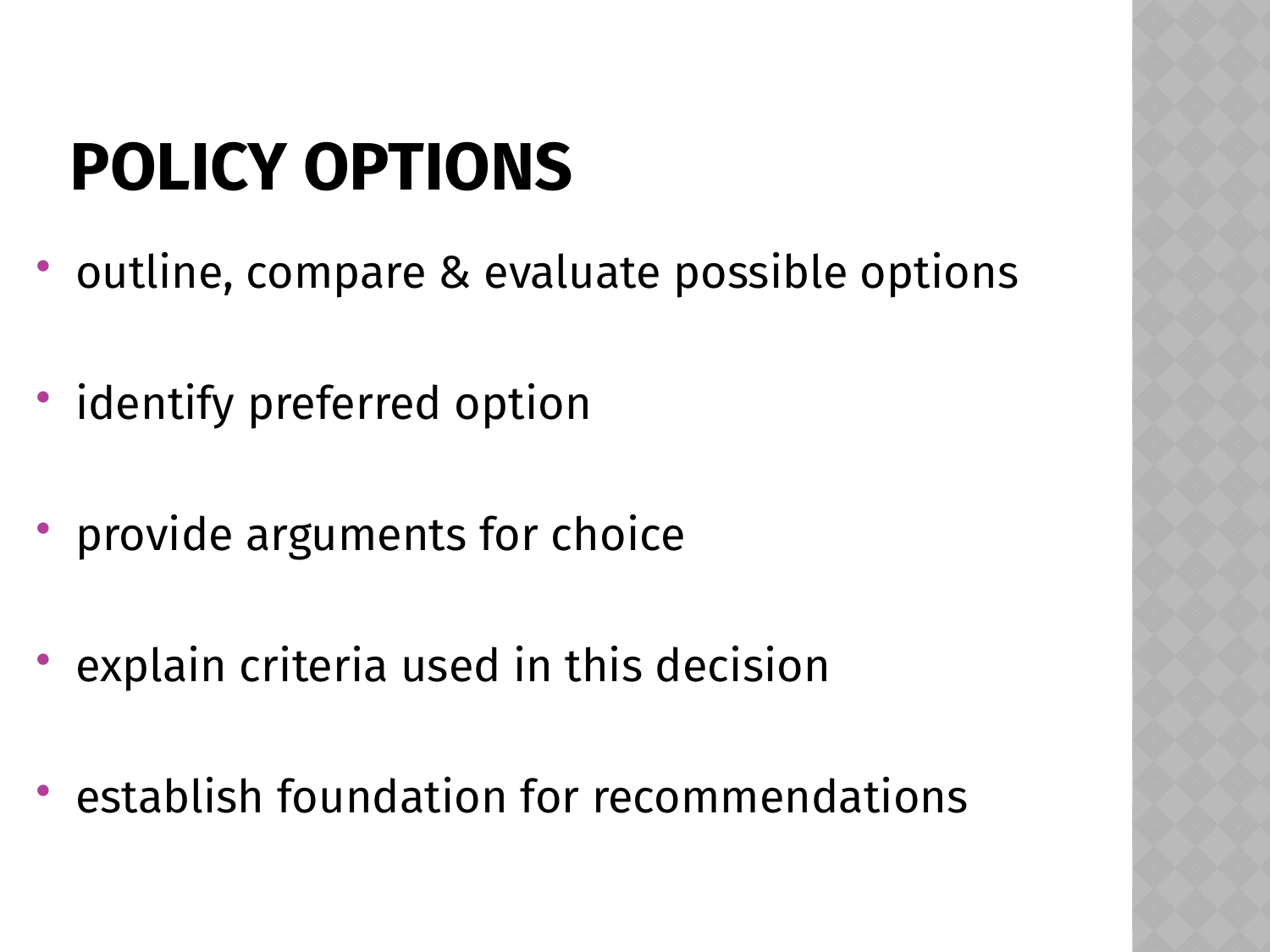

# Policy options
outline, compare & evaluate possible options

identify preferred option

provide arguments for choice

explain criteria used in this decision

establish foundation for recommendations